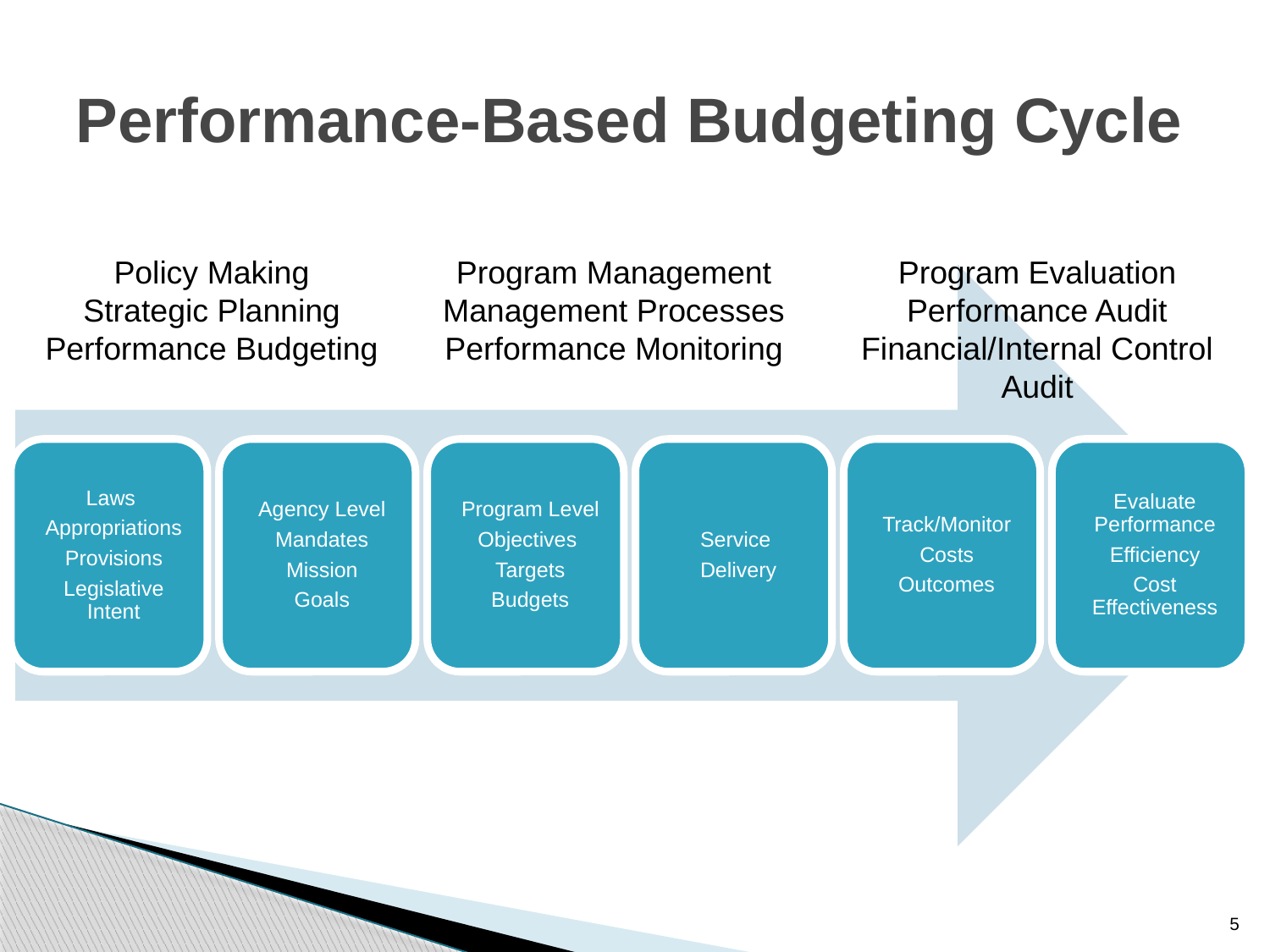

# Performance-Based Budgeting Cycle
Policy Making
Strategic Planning
Performance Budgeting

Program Management
Management Processes
Performance Monitoring

Program Evaluation
Performance Audit
Financial/Internal Control Audit
Laws
Appropriations
Provisions
Legislative Intent
Agency Level
Mandates
Mission
Goals
Program Level
Objectives
Targets
Budgets
Service
Delivery
Track/Monitor
Costs
Outcomes
Evaluate Performance
Efficiency
Cost Effectiveness
5